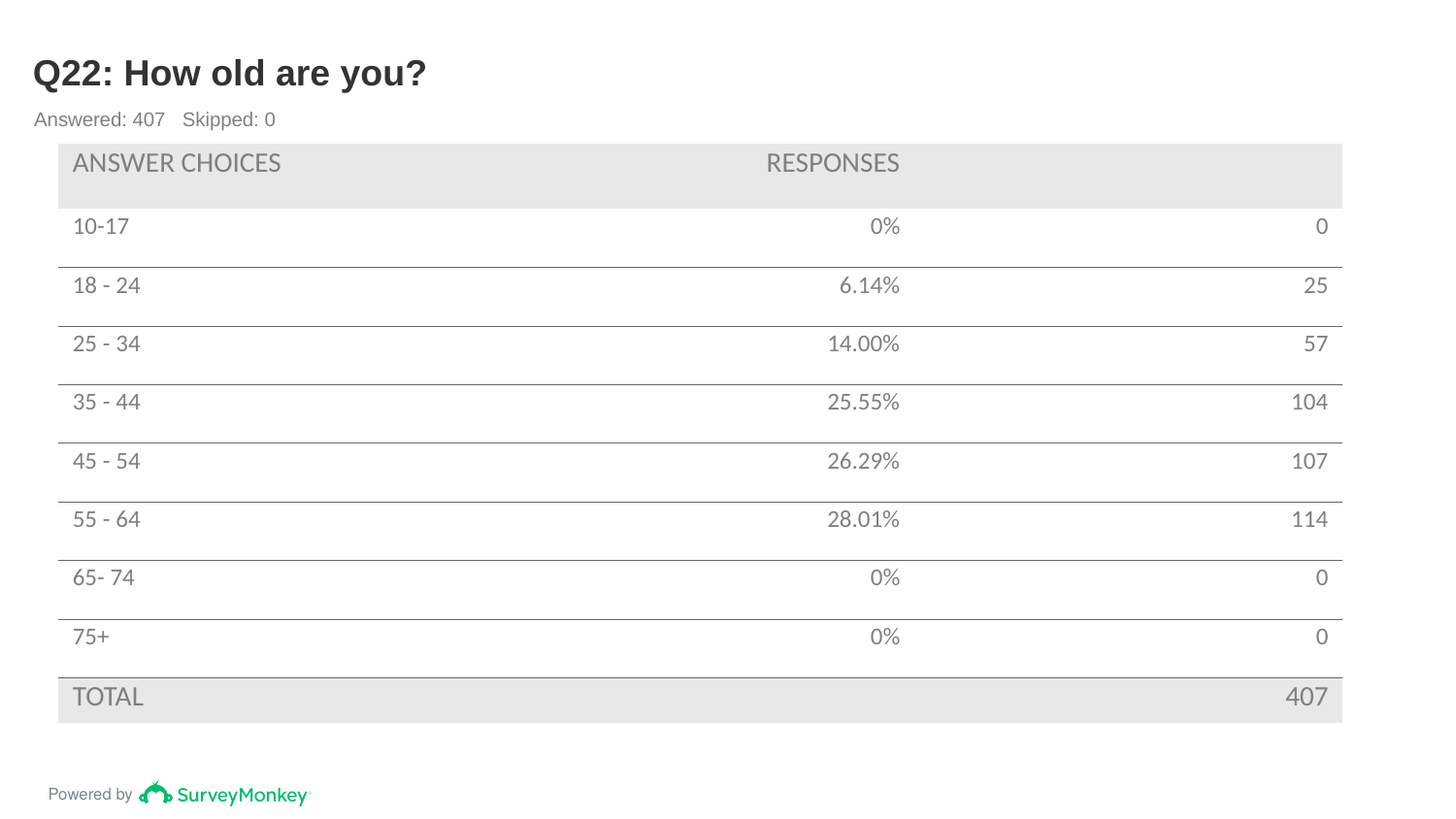

# Q22: How old are you?
Answered: 407   Skipped: 0
| ANSWER CHOICES | RESPONSES |  |
| --- | --- | --- |
| 10-17 | 0% | 0 |
| 18 - 24 | 6.14% | 25 |
| 25 - 34 | 14.00% | 57 |
| 35 - 44 | 25.55% | 104 |
| 45 - 54 | 26.29% | 107 |
| 55 - 64 | 28.01% | 114 |
| 65- 74 | 0% | 0 |
| 75+ | 0% | 0 |
| TOTAL |  | 407 |